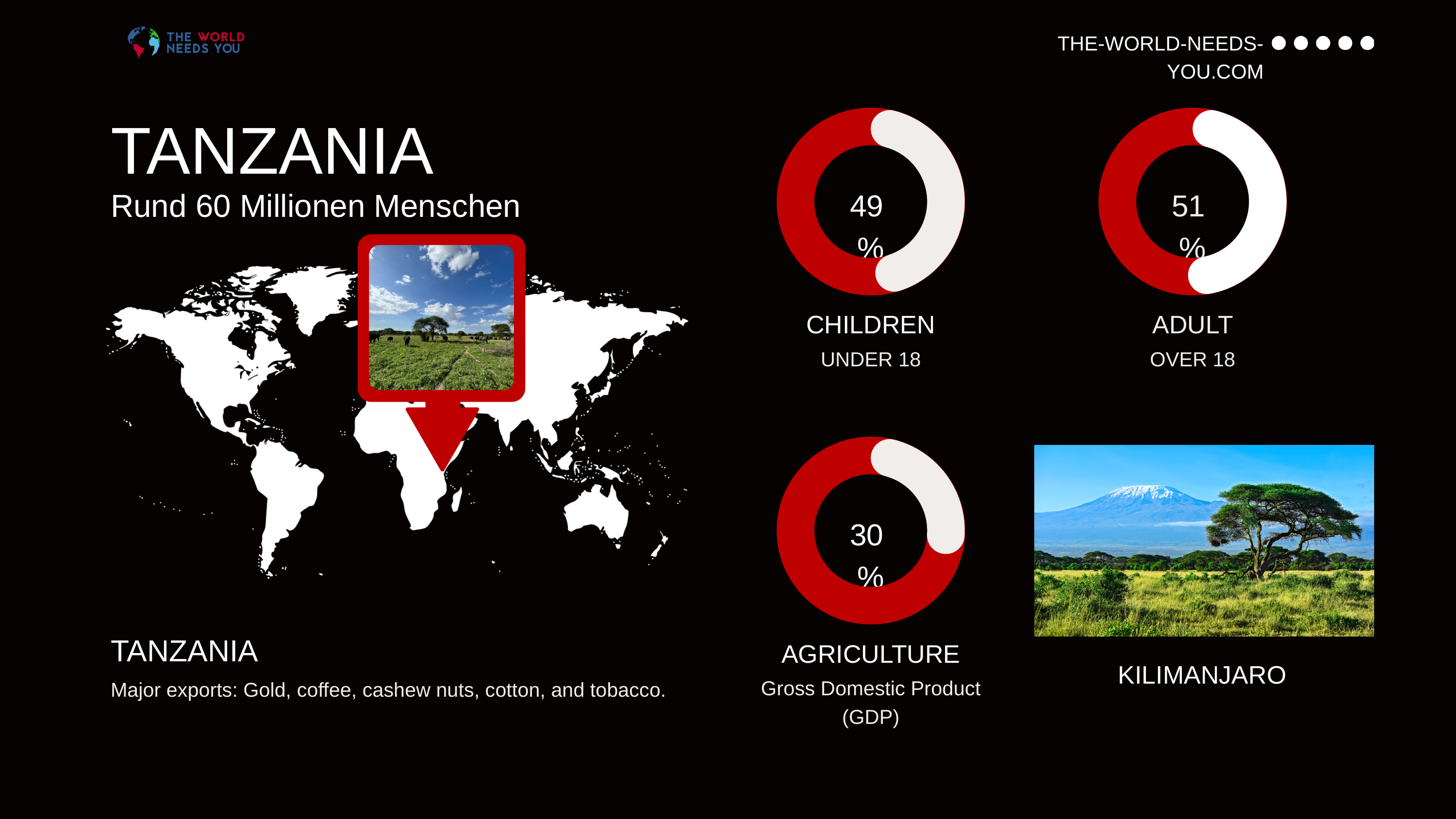

THE-WORLD-NEEDS-YOU.COM

TANZANIA

49 %

51 %
Rund 60 Millionen Menschen

CHILDREN
ADULT
UNDER 18
OVER 18

30 %

TANZANIA
AGRICULTURE
KILIMANJARO
Gross Domestic Product (GDP)
Major exports: Gold, coffee, cashew nuts, cotton, and tobacco.